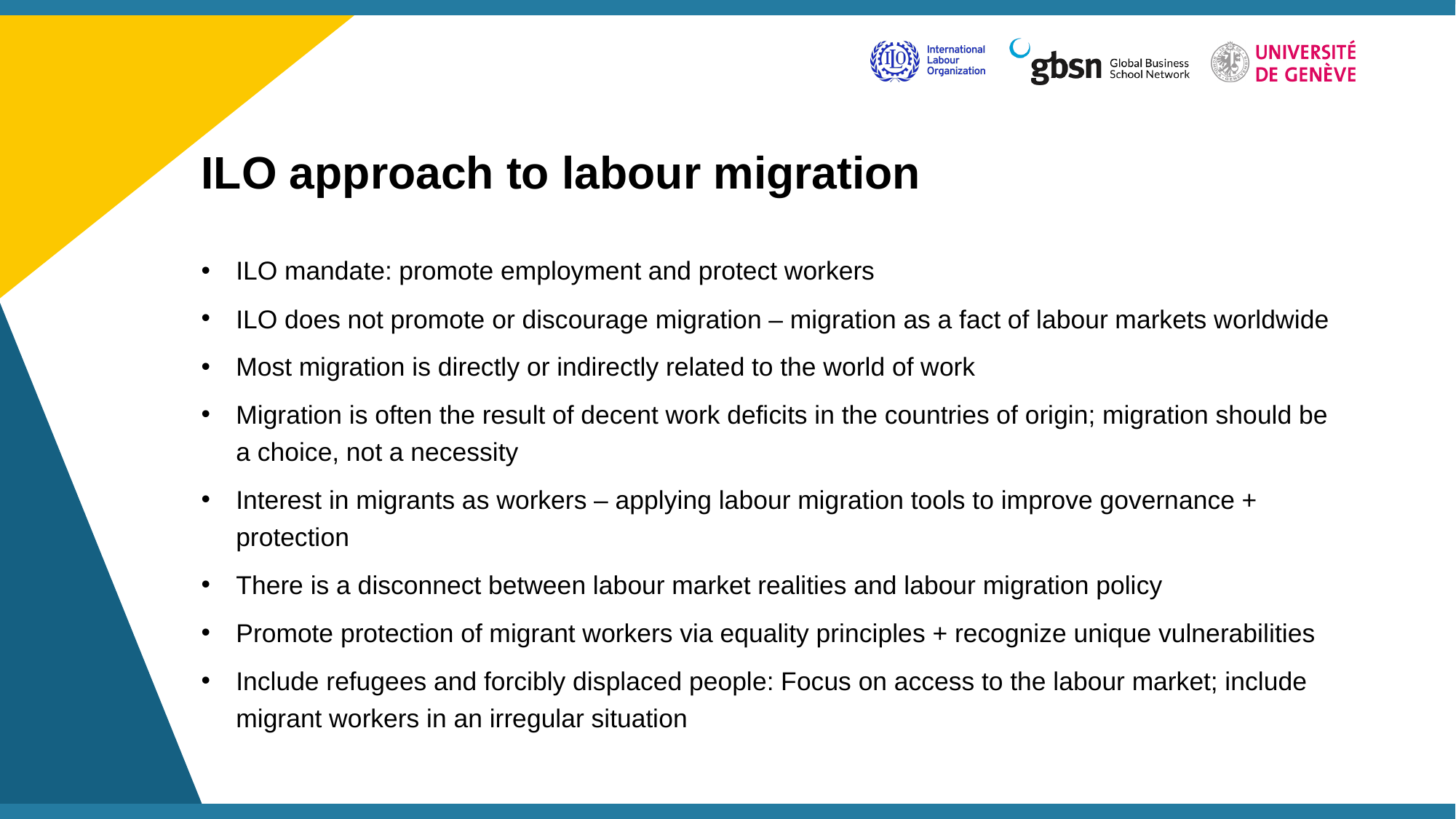

# ILO approach to labour migration
ILO mandate: promote employment and protect workers
ILO does not promote or discourage migration – migration as a fact of labour markets worldwide
Most migration is directly or indirectly related to the world of work
Migration is often the result of decent work deficits in the countries of origin; migration should be a choice, not a necessity
Interest in migrants as workers – applying labour migration tools to improve governance + protection
There is a disconnect between labour market realities and labour migration policy
Promote protection of migrant workers via equality principles + recognize unique vulnerabilities
Include refugees and forcibly displaced people: Focus on access to the labour market; include migrant workers in an irregular situation